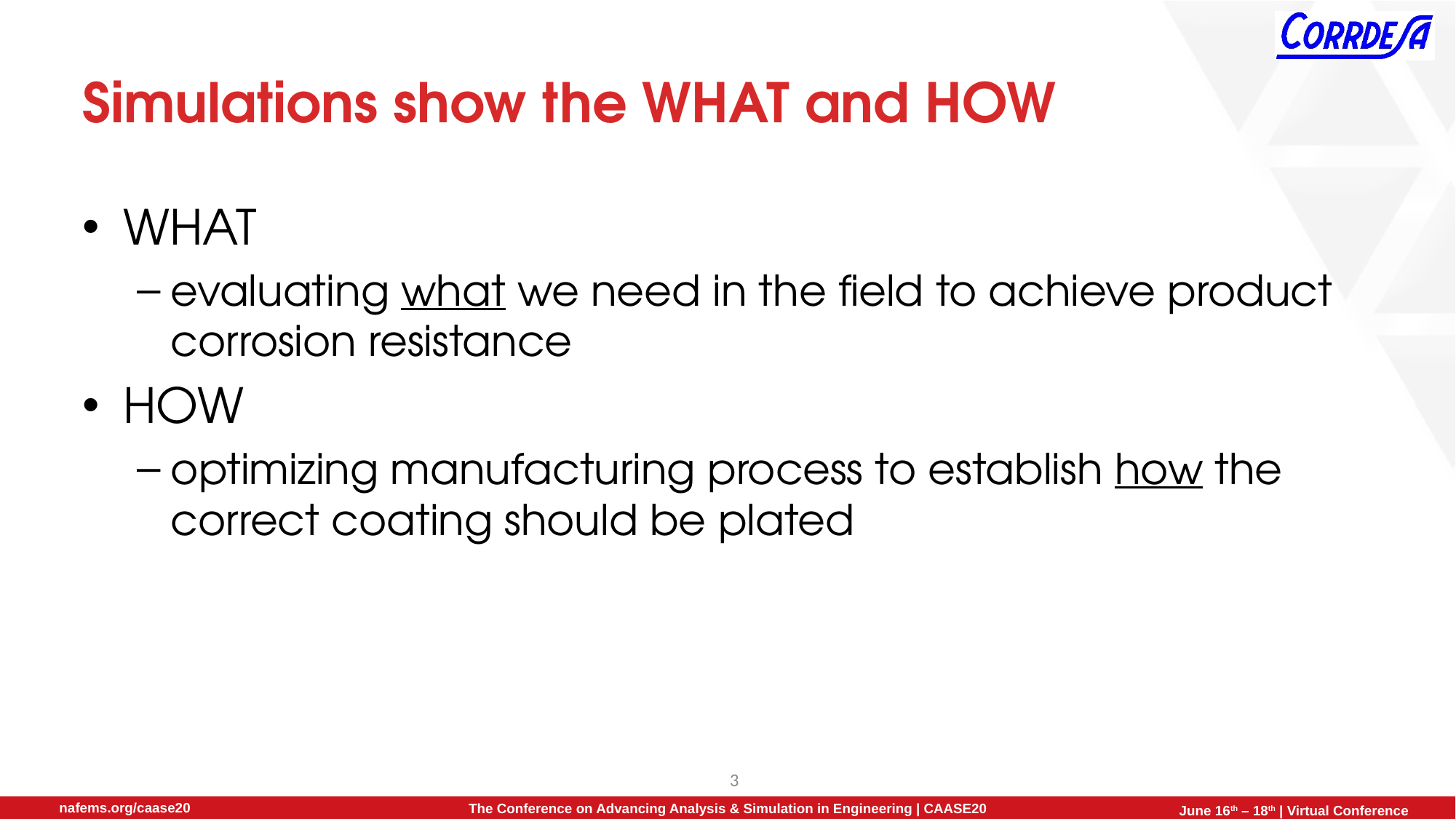

# Simulations show the WHAT and HOW
WHAT
evaluating what we need in the field to achieve product corrosion resistance
HOW
optimizing manufacturing process to establish how the correct coating should be plated
3